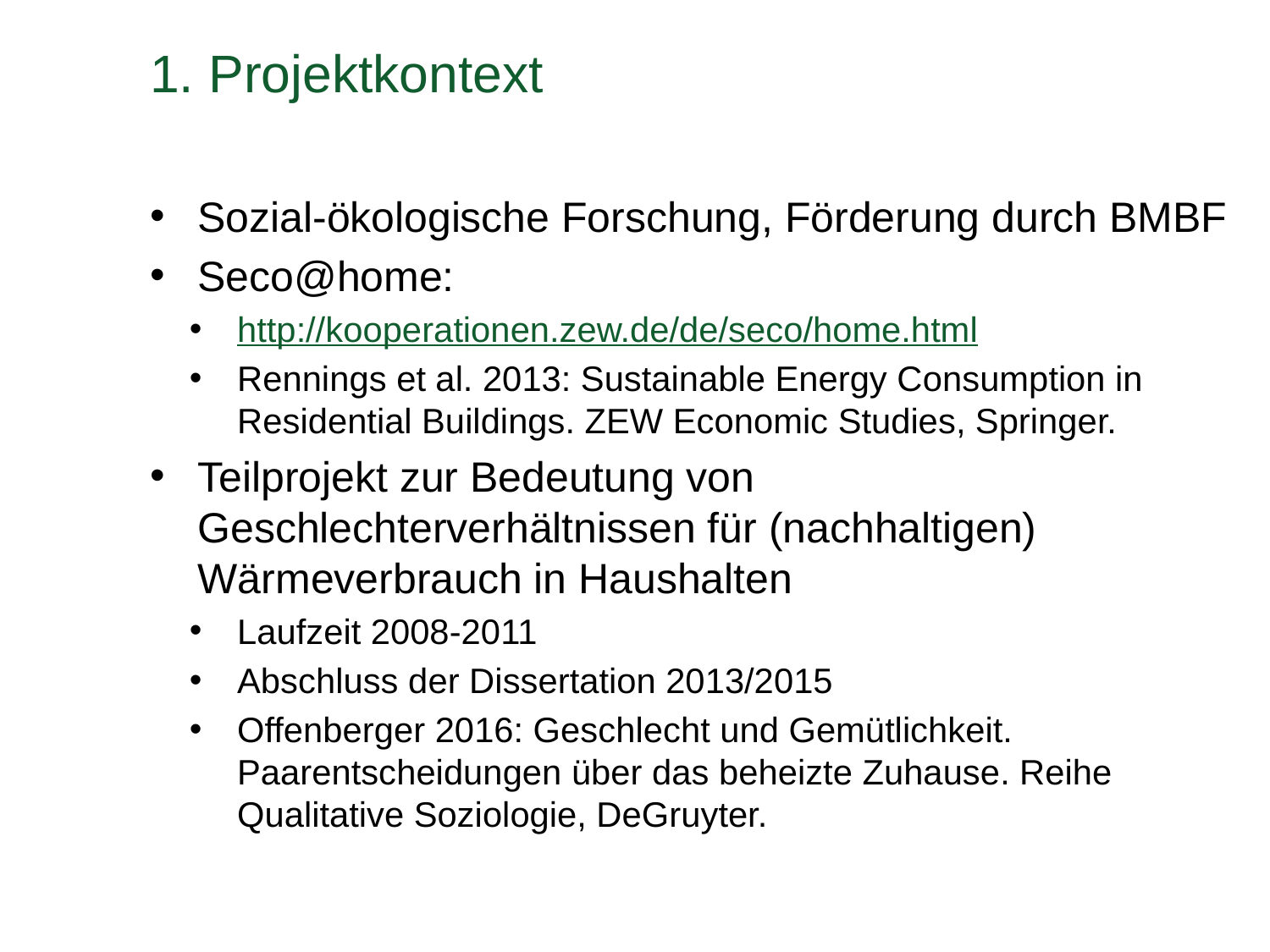

# 1. Projektkontext
Sozial-ökologische Forschung, Förderung durch BMBF
Seco@home:
http://kooperationen.zew.de/de/seco/home.html
Rennings et al. 2013: Sustainable Energy Consumption in Residential Buildings. ZEW Economic Studies, Springer.
Teilprojekt zur Bedeutung von Geschlechterverhältnissen für (nachhaltigen) Wärmeverbrauch in Haushalten
Laufzeit 2008-2011
Abschluss der Dissertation 2013/2015
Offenberger 2016: Geschlecht und Gemütlichkeit. Paarentscheidungen über das beheizte Zuhause. Reihe Qualitative Soziologie, DeGruyter.